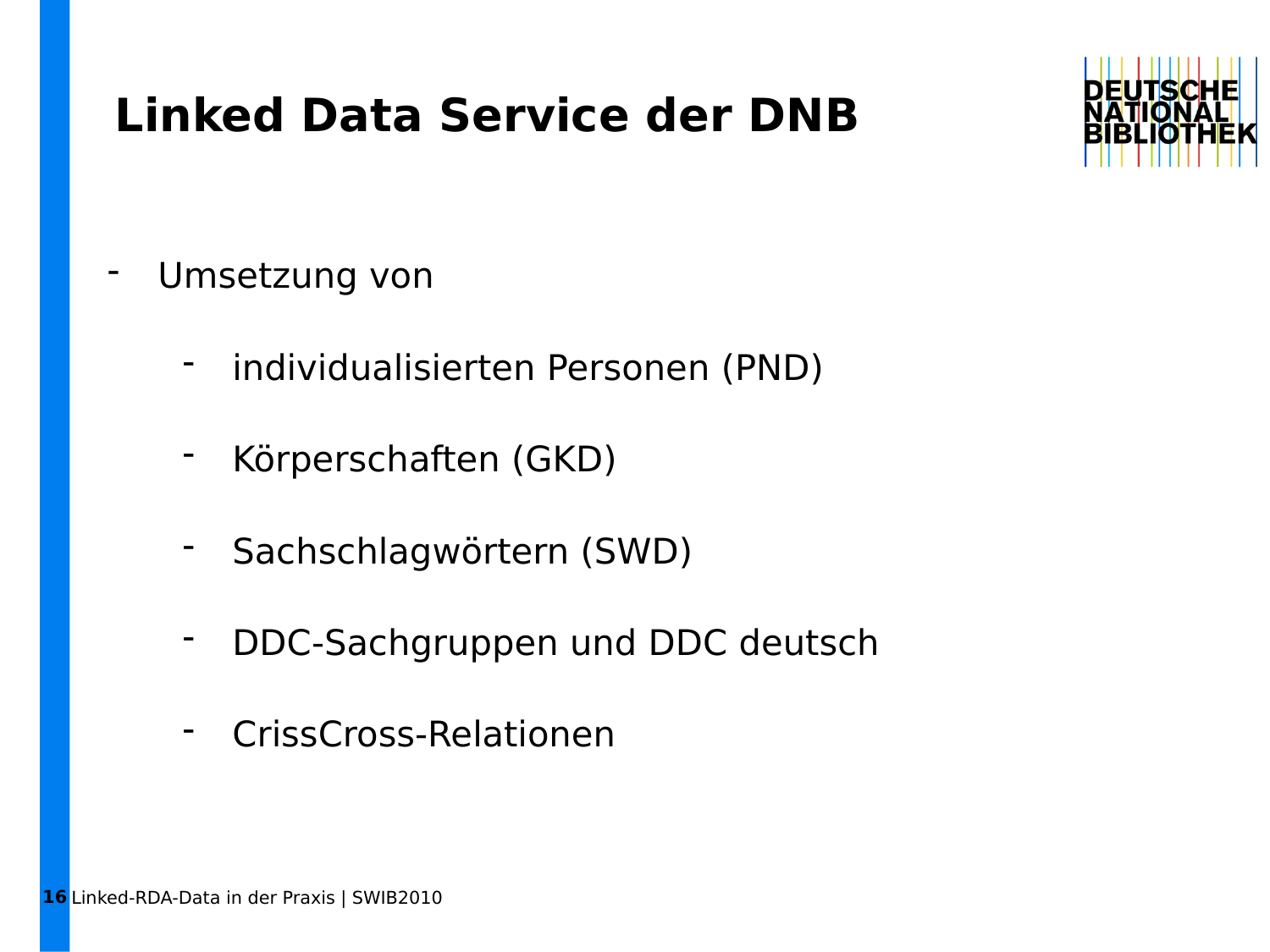

16
Linked Data Service der DNB

Umsetzung von
individualisierten Personen (PND)
Körperschaften (GKD)
Sachschlagwörtern (SWD)
DDC-Sachgruppen und DDC deutsch
CrissCross-Relationen
Linked-RDA-Data in der Praxis | SWIB2010